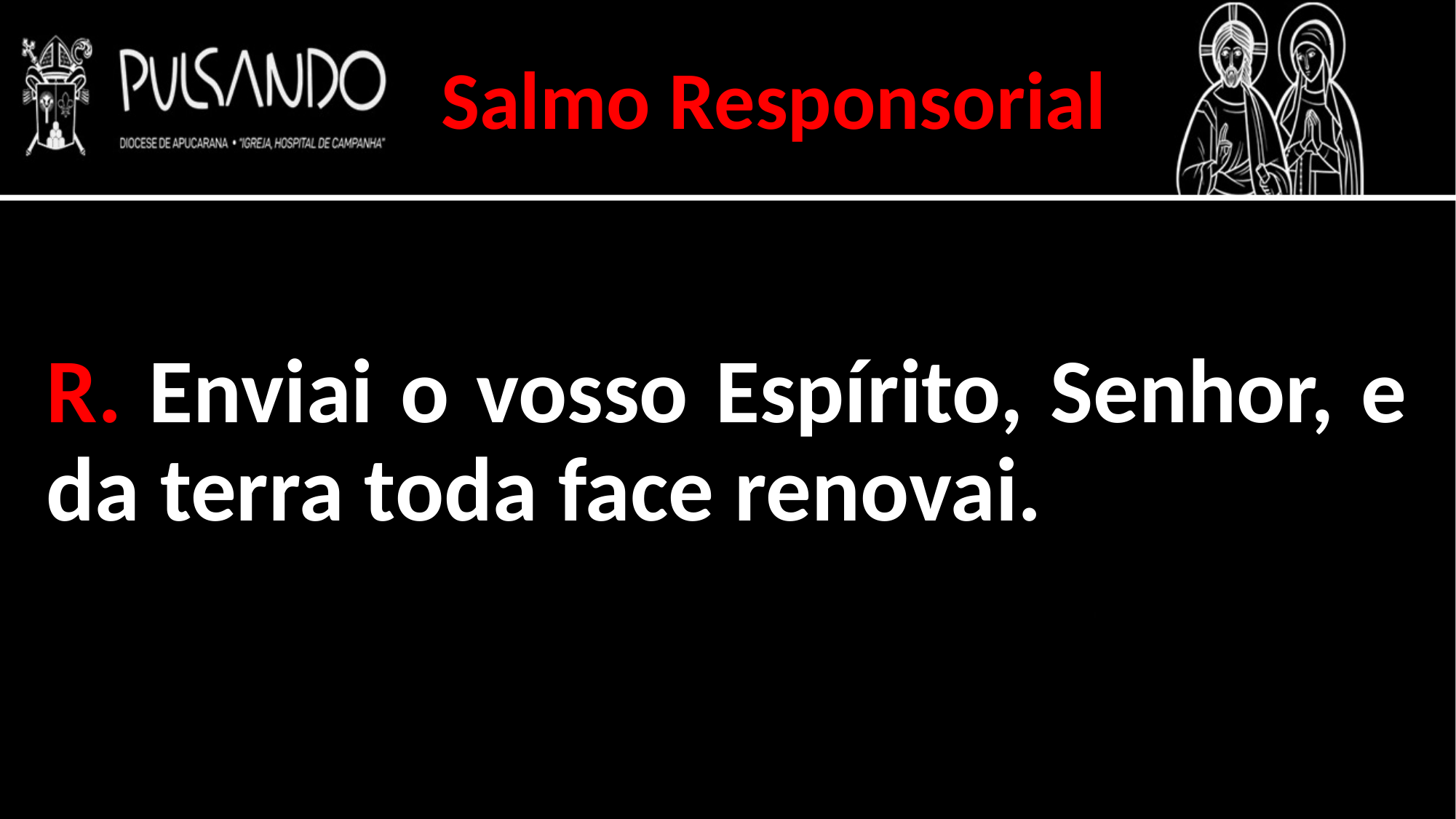

Salmo Responsorial

R. Enviai o vosso Espírito, Senhor, e da terra toda face renovai.